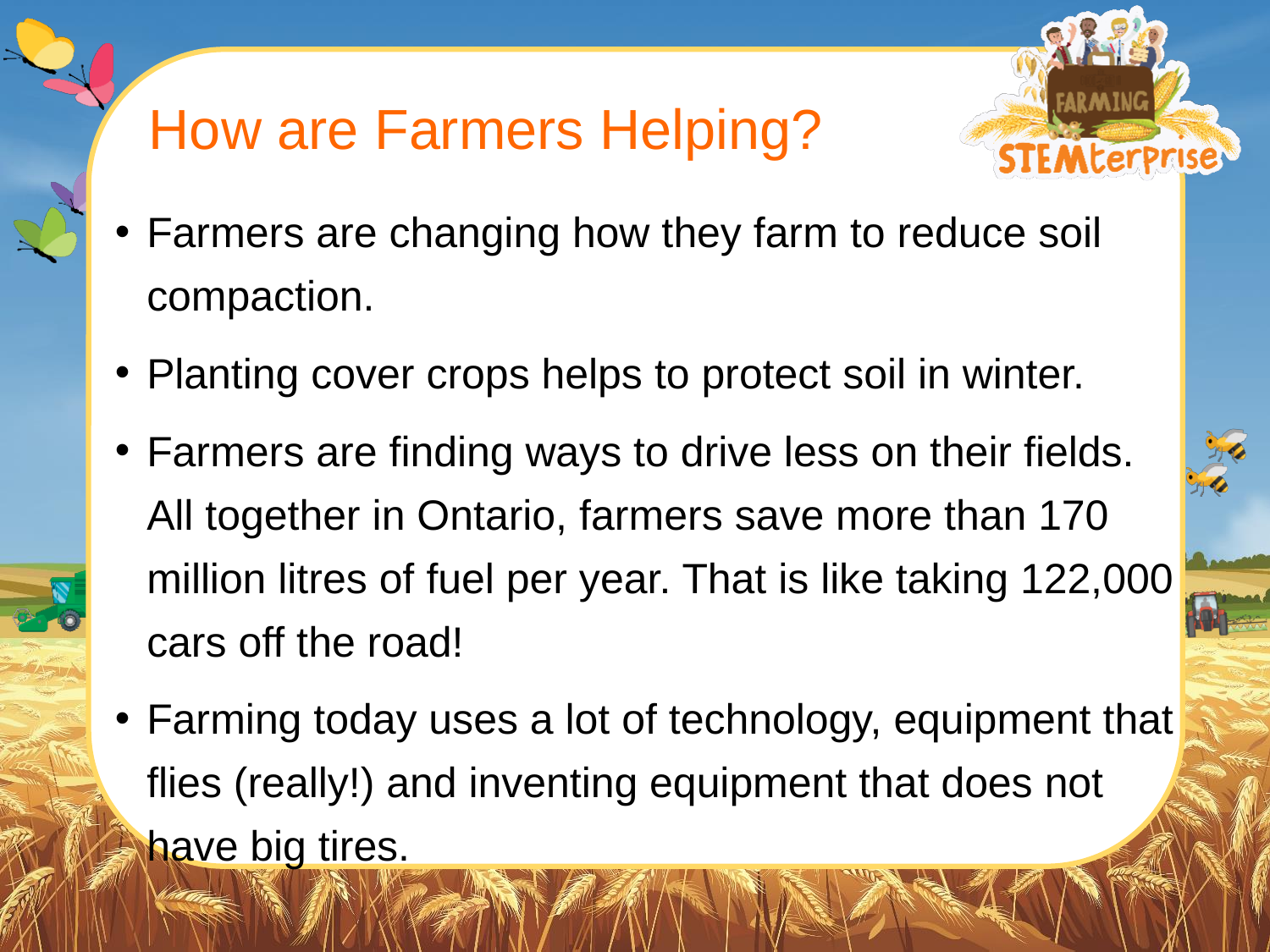

# How are Farmers Helping?
Farmers are changing how they farm to reduce soil compaction.
Planting cover crops helps to protect soil in winter.
Farmers are finding ways to drive less on their fields. All together in Ontario, farmers save more than 170 million litres of fuel per year. That is like taking 122,000 cars off the road!
Farming today uses a lot of technology, equipment that flies (really!) and inventing equipment that does not have big tires.